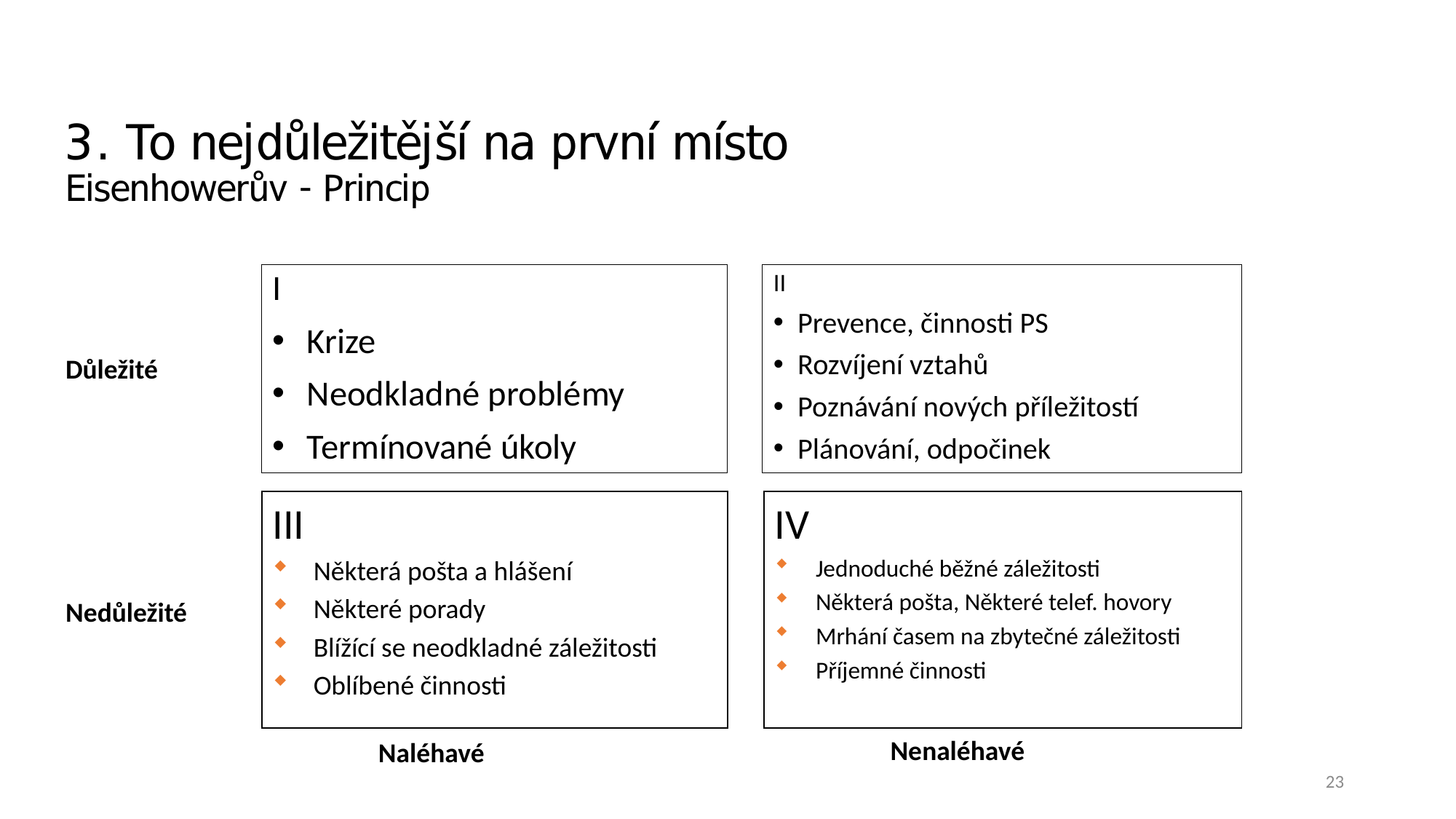

3. To nejdůležitější na první místo
Eisenhowerův - Princip
I
Krize
Neodkladné problémy
Termínované úkoly
II
Prevence, činnosti PS
Rozvíjení vztahů
Poznávání nových příležitostí
Plánování, odpočinek
Důležité
III
Některá pošta a hlášení
Některé porady
Blížící se neodkladné záležitosti
Oblíbené činnosti
IV
Jednoduché běžné záležitosti
Některá pošta, Některé telef. hovory
Mrhání časem na zbytečné záležitosti
Příjemné činnosti
Nedůležité
Nenaléhavé
Naléhavé
23